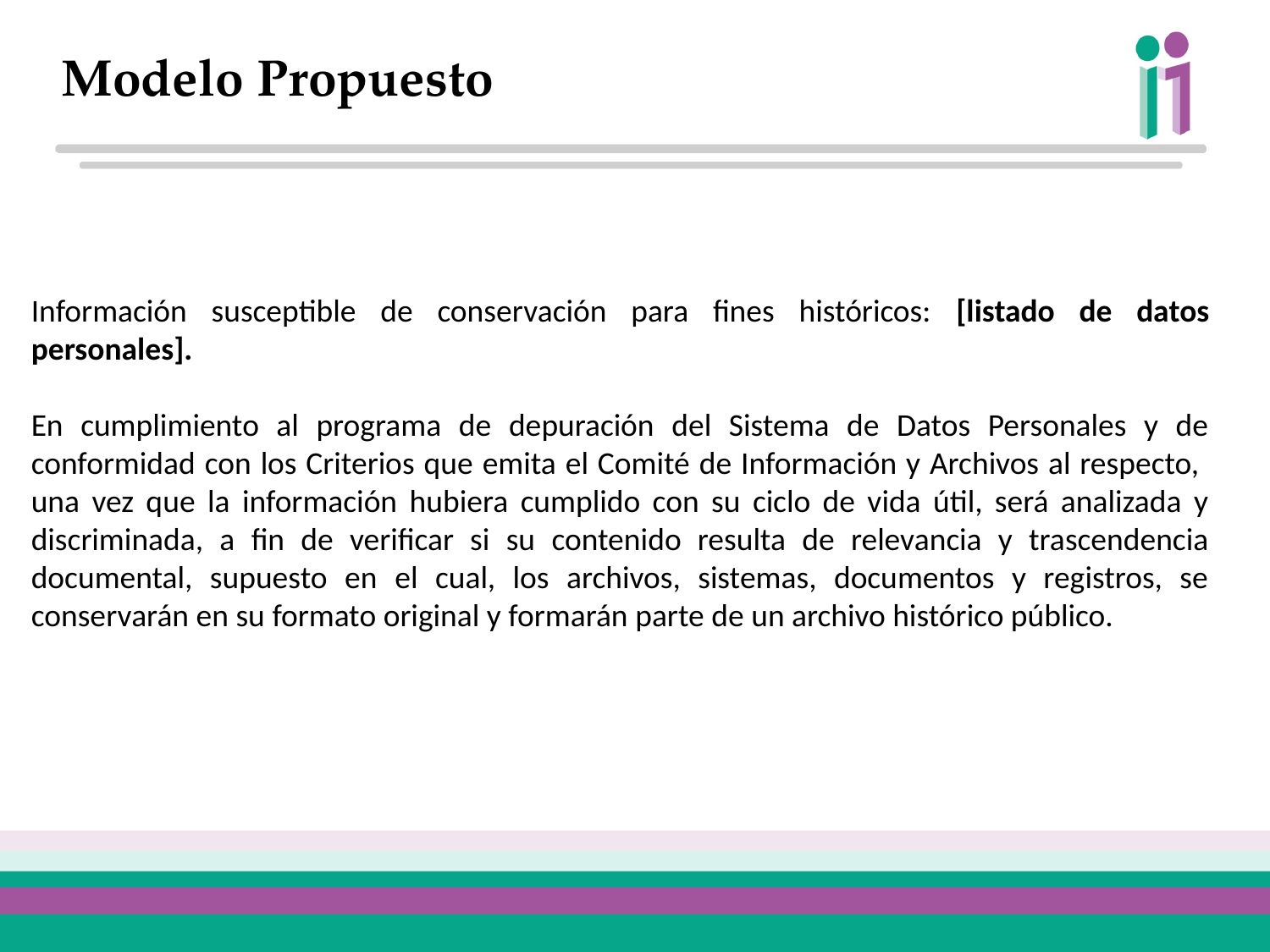

Modelo Propuesto
Información susceptible de conservación para fines históricos: [listado de datos personales].

En cumplimiento al programa de depuración del Sistema de Datos Personales y de conformidad con los Criterios que emita el Comité de Información y Archivos al respecto,  una vez que la información hubiera cumplido con su ciclo de vida útil, será analizada y discriminada, a fin de verificar si su contenido resulta de relevancia y trascendencia documental, supuesto en el cual, los archivos, sistemas, documentos y registros, se conservarán en su formato original y formarán parte de un archivo histórico público.